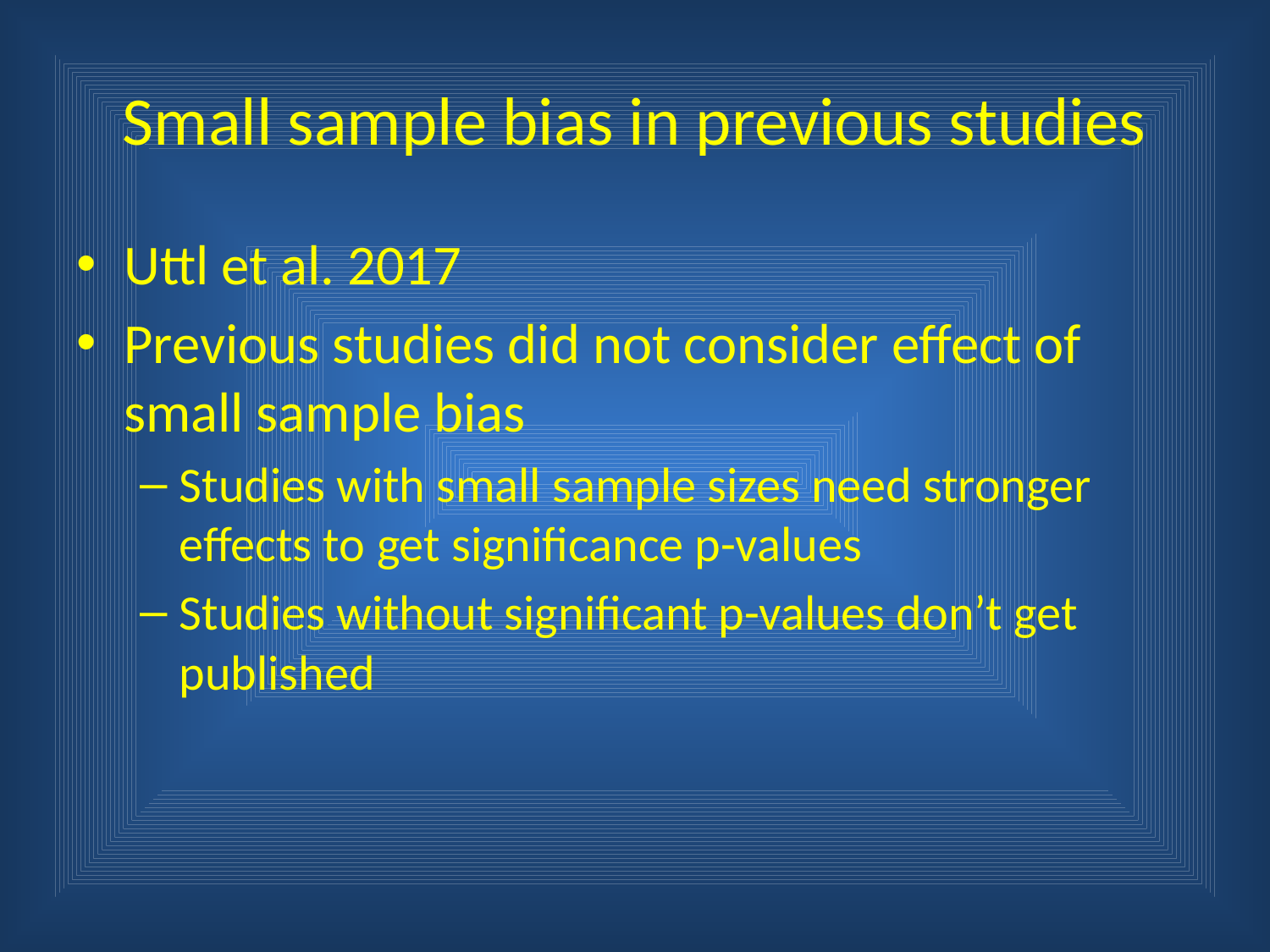

# Small sample bias in previous studies
Uttl et al. 2017
Previous studies did not consider effect of small sample bias
Studies with small sample sizes need stronger effects to get significance p-values
Studies without significant p-values don’t get published